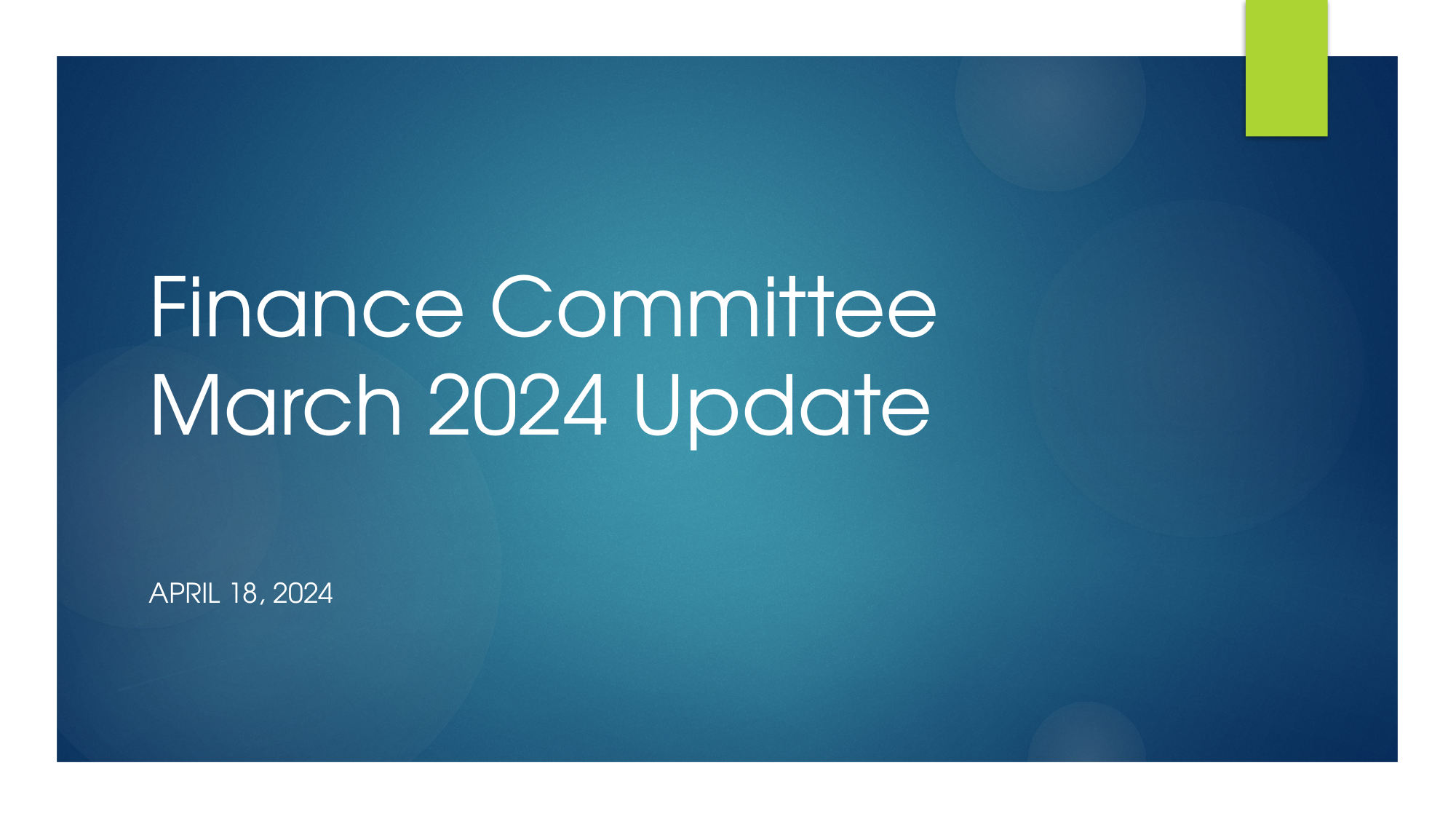

# Finance Committee March 2024 Update
April 18, 2024